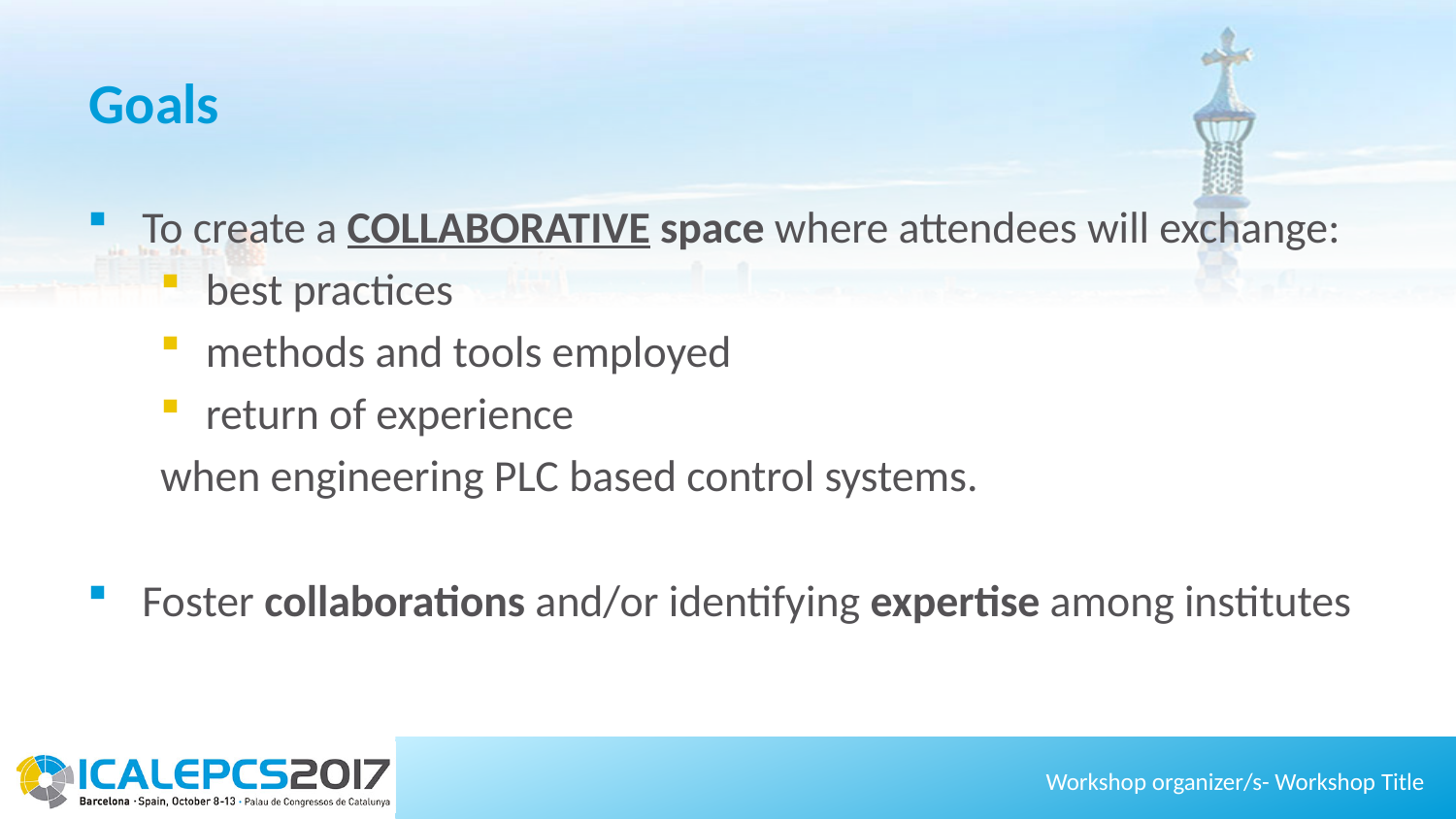

# Goals
To create a COLLABORATIVE space where attendees will exchange:
best practices
methods and tools employed
return of experience
when engineering PLC based control systems.

Foster collaborations and/or identifying expertise among institutes
Workshop organizer/s- Workshop Title